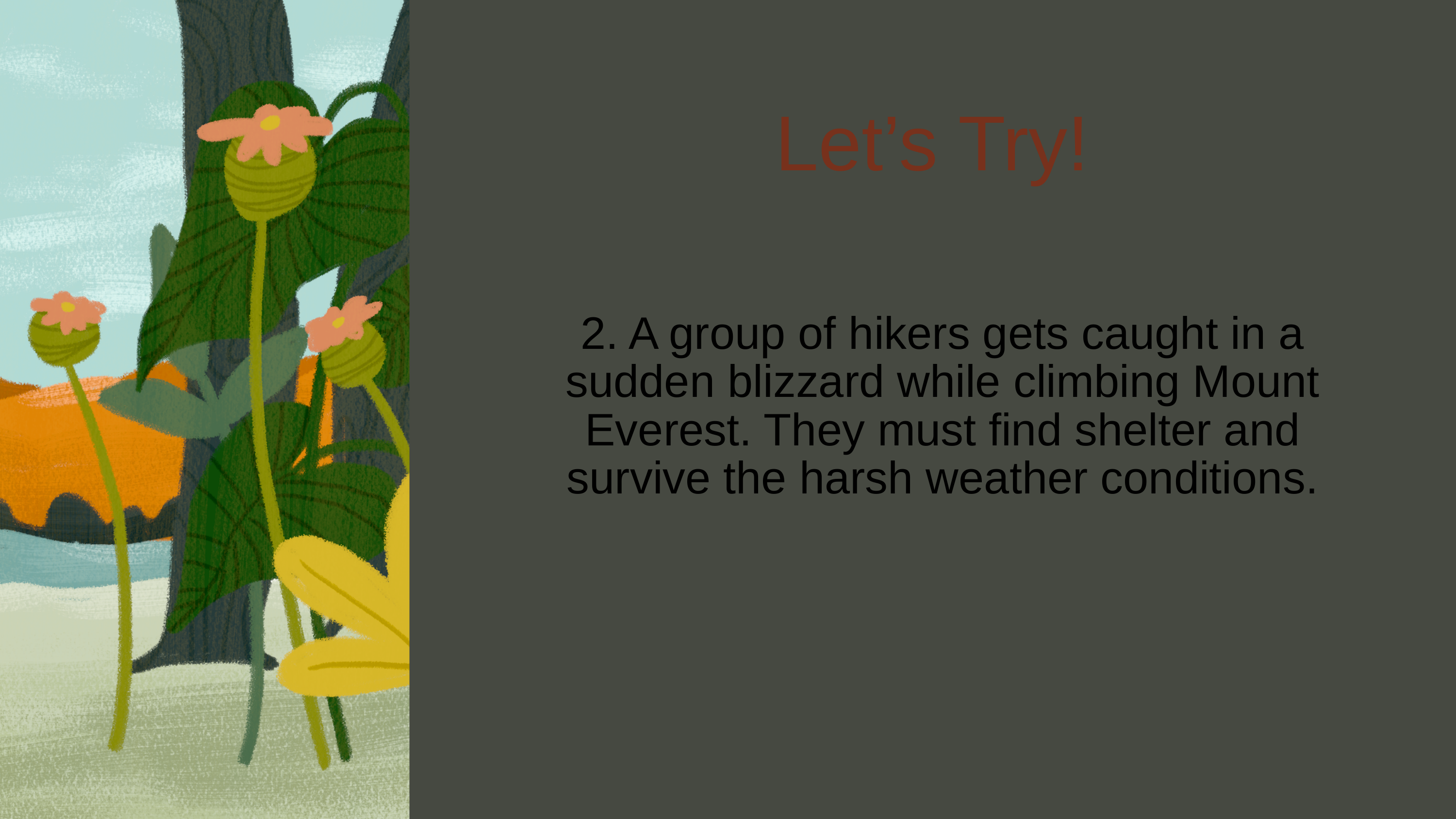

Let’s Try!

2. A group of hikers gets caught in a sudden blizzard while climbing Mount Everest. They must find shelter and survive the harsh weather conditions.